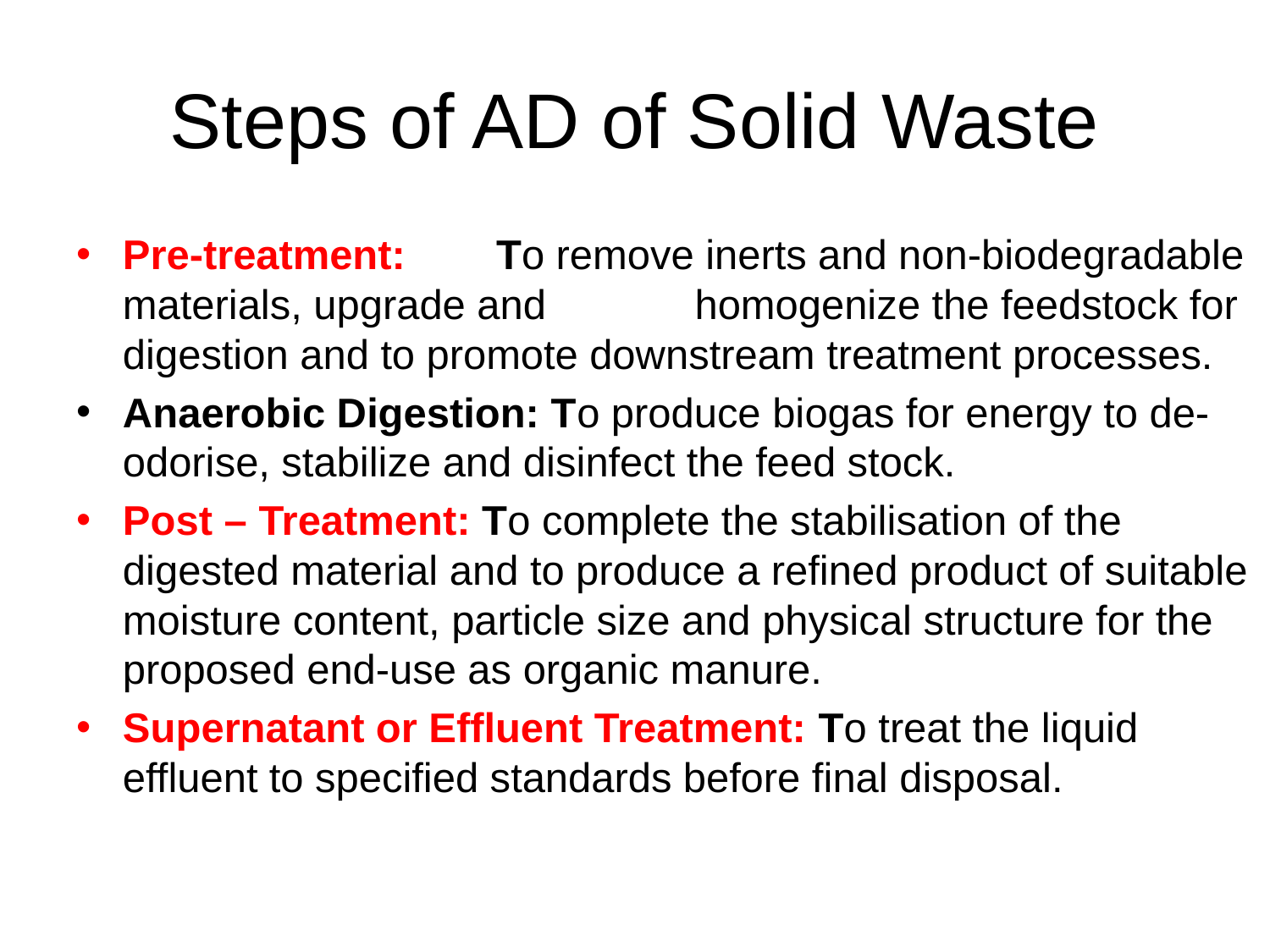

# Steps of AD of Solid Waste
Pre-treatment:	To remove inerts and non-biodegradable materials, upgrade and             homogenize the feedstock for digestion and to promote downstream treatment processes.
Anaerobic Digestion: To produce biogas for energy to de-odorise, stabilize and disinfect the feed stock.
Post – Treatment: To complete the stabilisation of the digested material and to produce a refined product of suitable moisture content, particle size and physical structure for the proposed end-use as organic manure.
Supernatant or Effluent Treatment: To treat the liquid effluent to specified standards before final disposal.